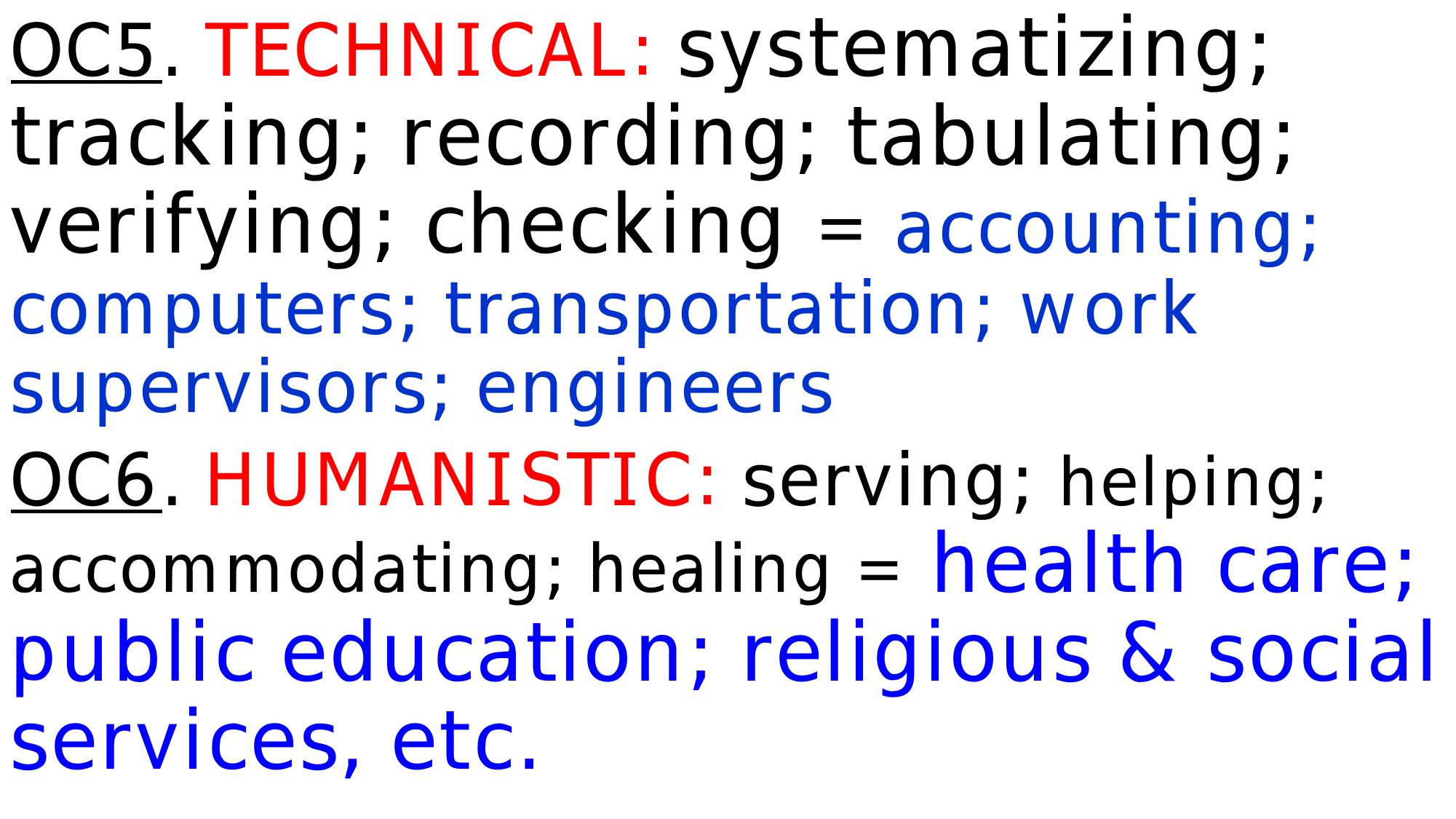

OC5. TECHNICAL: systematizing; tracking; recording; tabulating; verifying; checking = accounting; computers; transportation; work supervisors; engineers
OC6. HUMANISTIC: serving; helping; accommodating; healing = health care; public education; religious & social services, etc.